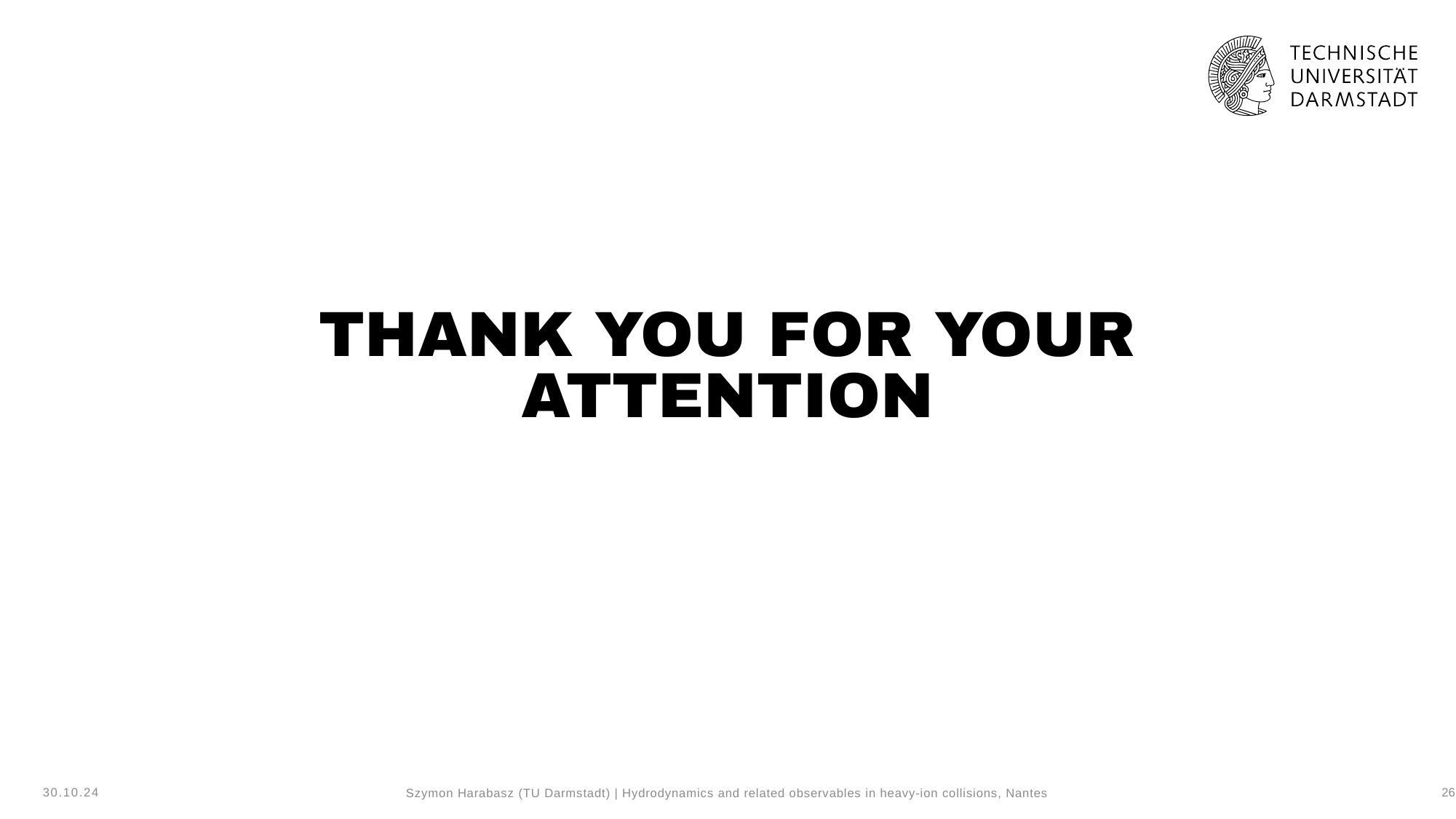

# Thank you for youR attention
26
30.10.24